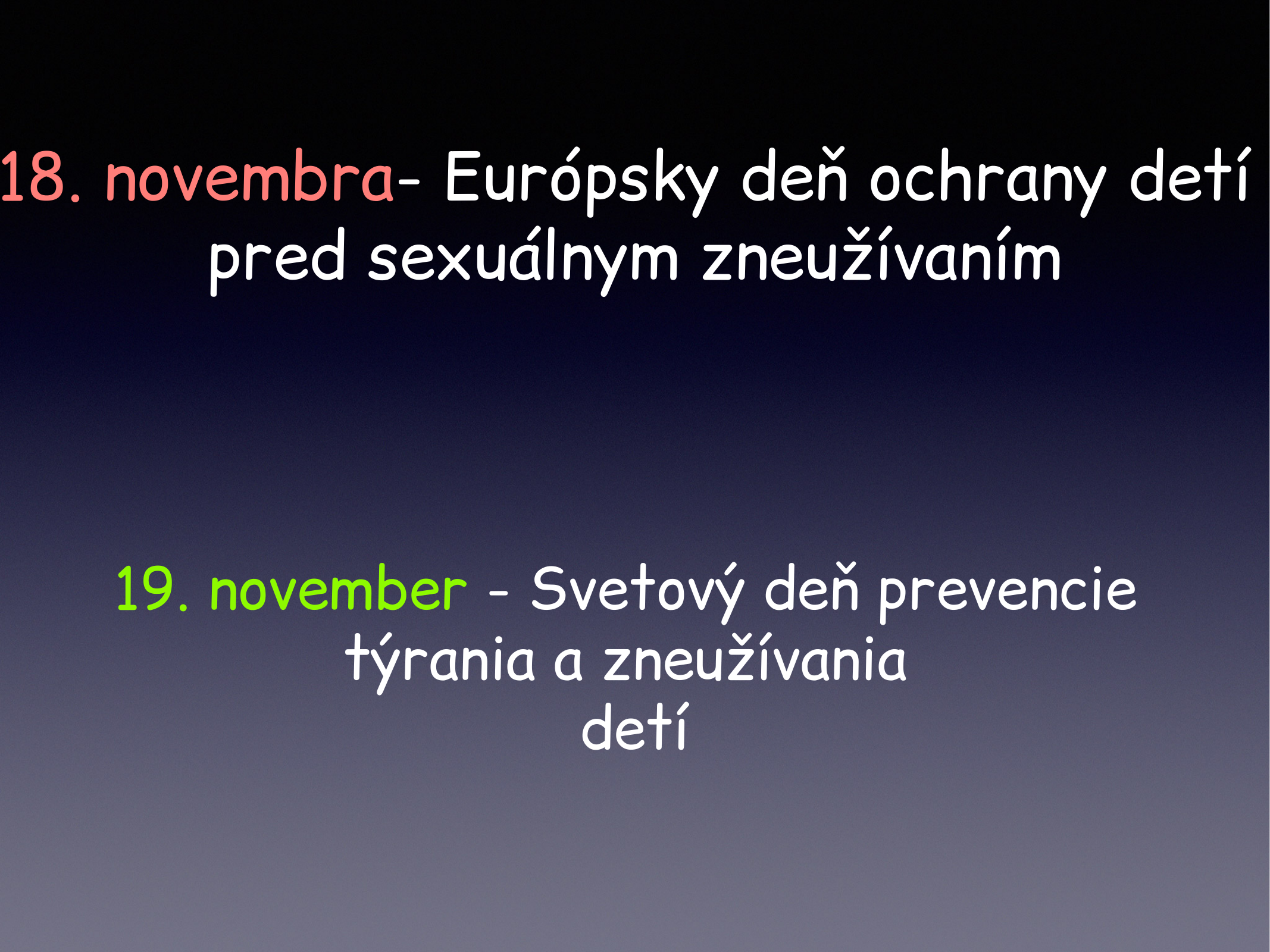

18. novembra- Európsky deň ochrany detí
pred sexuálnym zneužívaním
19. november - Svetový deň prevencie
týrania a zneužívania
detí